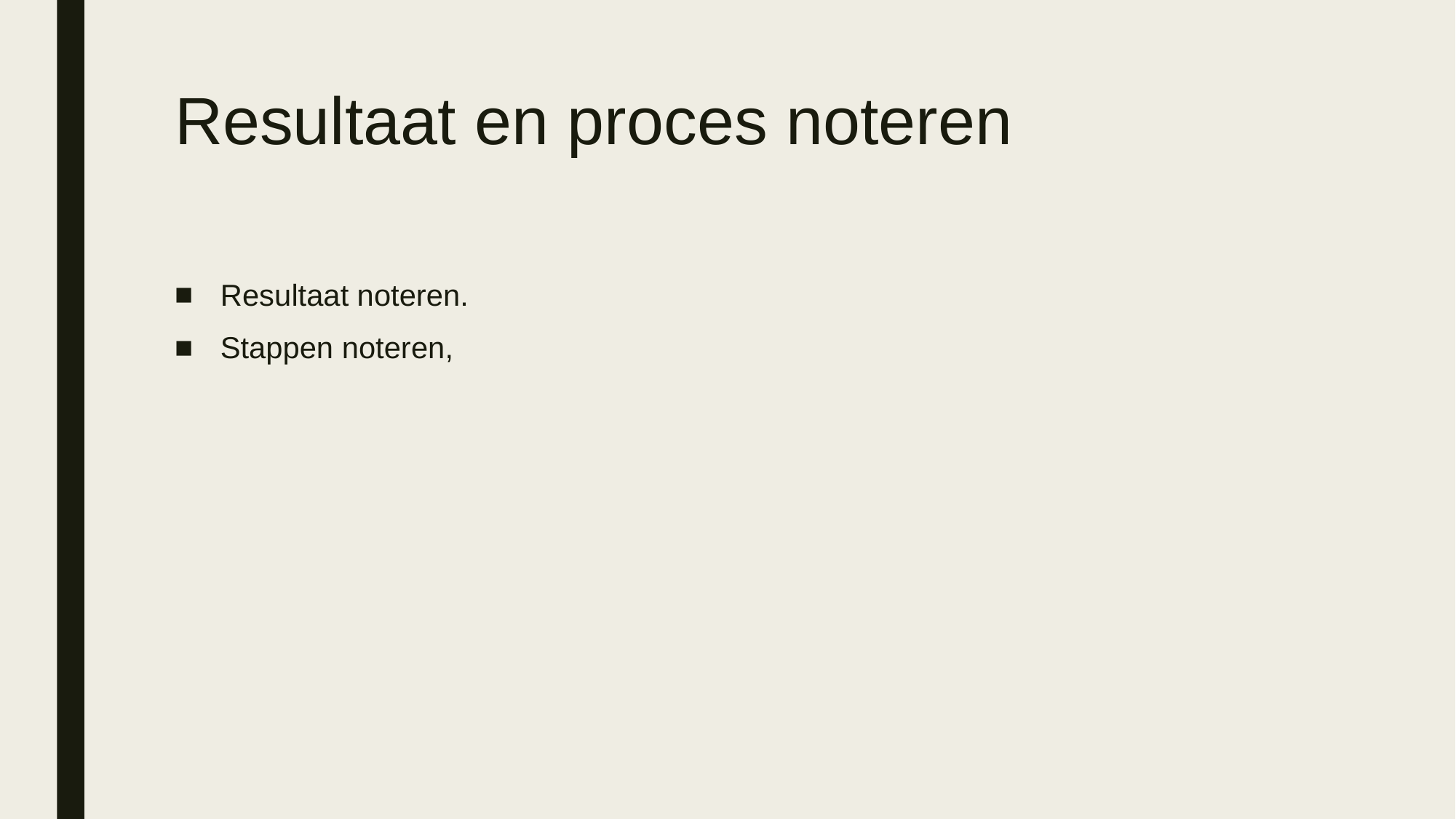

# Resultaat en proces noteren
Resultaat noteren.
Stappen noteren,